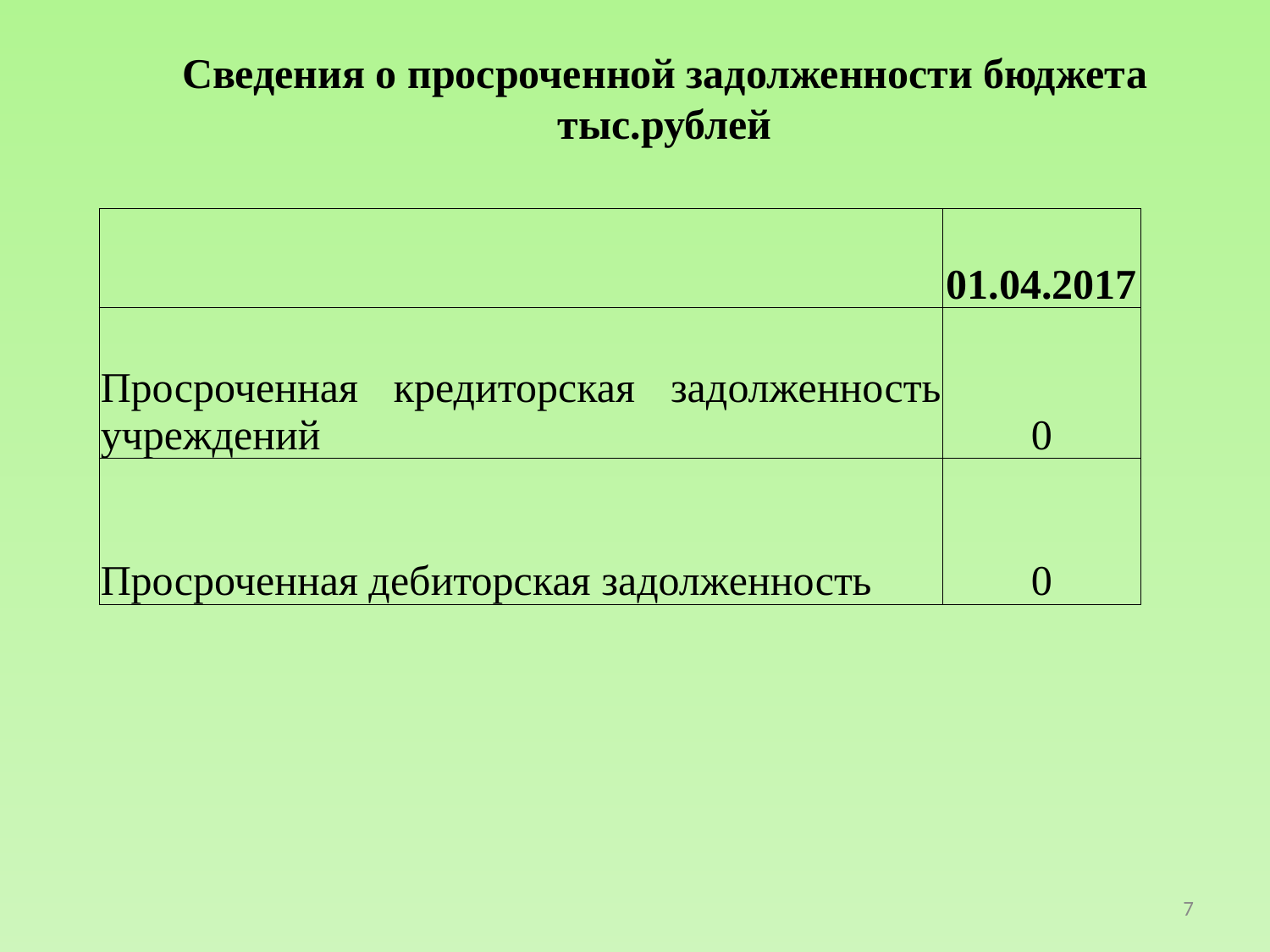

Сведения о просроченной задолженности бюджета тыс.рублей
|  | 01.04.2017 |
| --- | --- |
| Просроченная кредиторская задолженность учреждений | 0 |
| Просроченная дебиторская задолженность | 0 |
7